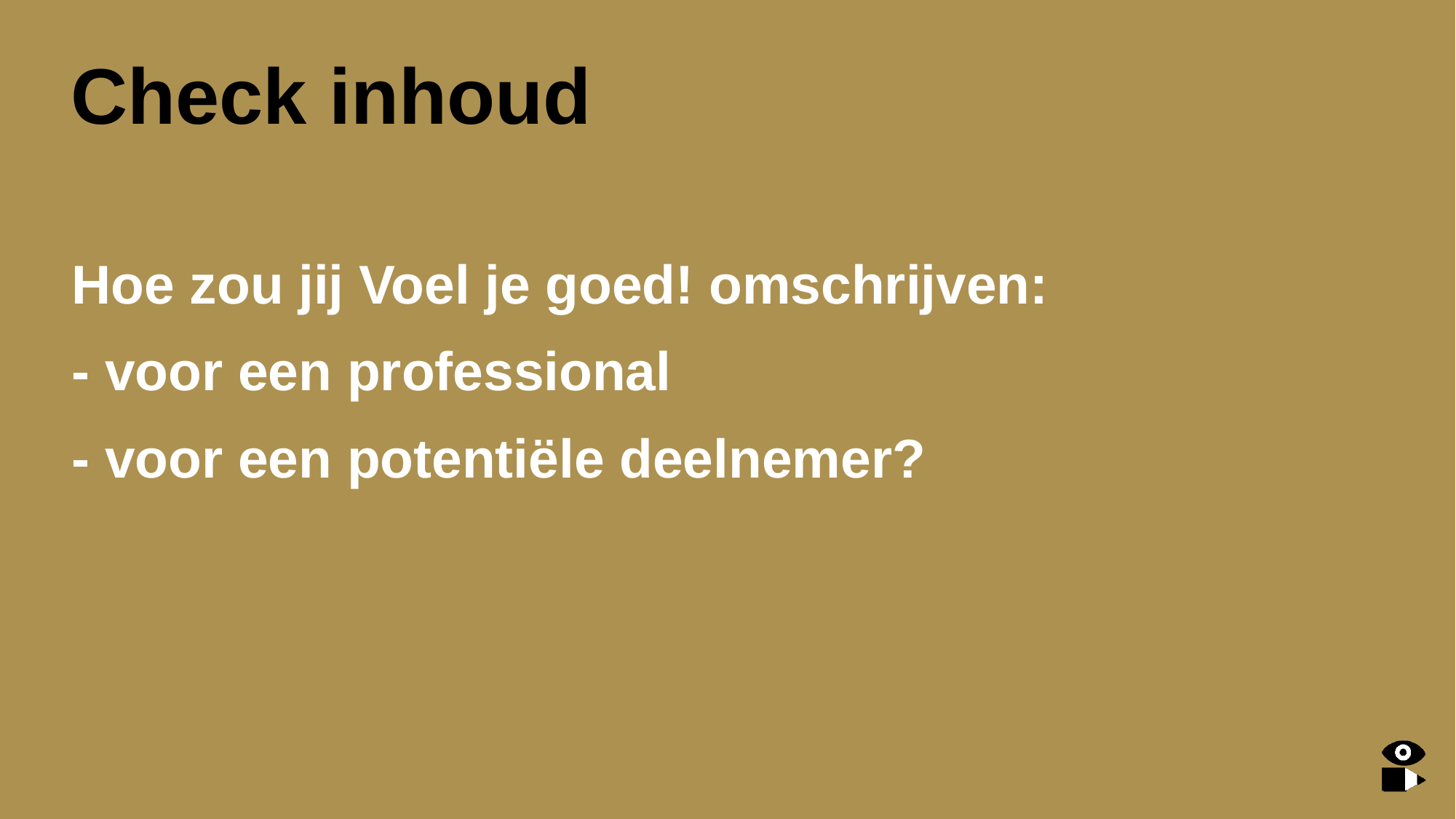

# Check inhoud
Hoe zou jij Voel je goed! omschrijven:
- voor een professional
- voor een potentiële deelnemer?